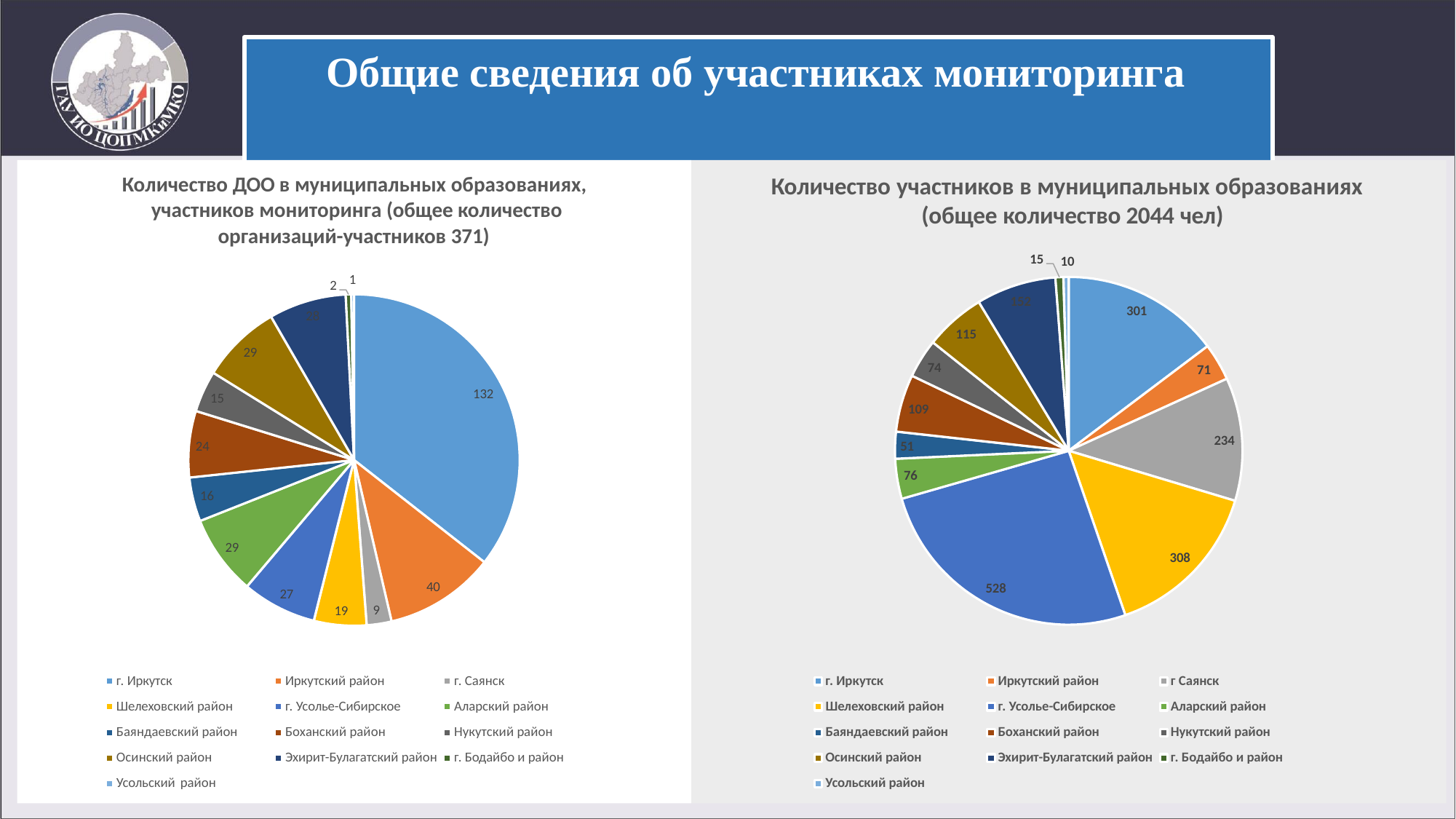

# Общие сведения об участниках мониторинга

Количество ДОО в муниципальных образованиях,  участников мониторинга (общее количество
организаций-участников 371)
Количество участников в муниципальных образованиях  (общее количество 2044 чел)
15
10
1
2
152
301
28
115
29
74
71
132
15
109
234
24
51
76
16
29
308
40
528
27
9
19
г. Иркутск
Иркутский район
г. Саянск
г. Иркутск
Иркутский район
г Саянск

Шелеховский район
г. Усолье-Сибирское
Аларский район
Шелеховский район
г. Усолье-Сибирское
Аларский район

Баяндаевский район
Боханский район
Нукутский район
Баяндаевский район
Боханский район
Нукутский район

Осинский район
Эхирит-Булагатский район
г. Бодайбо и район
Осинский район
Эхирит-Булагатский район
г. Бодайбо и район

Усольский район
Усольский район